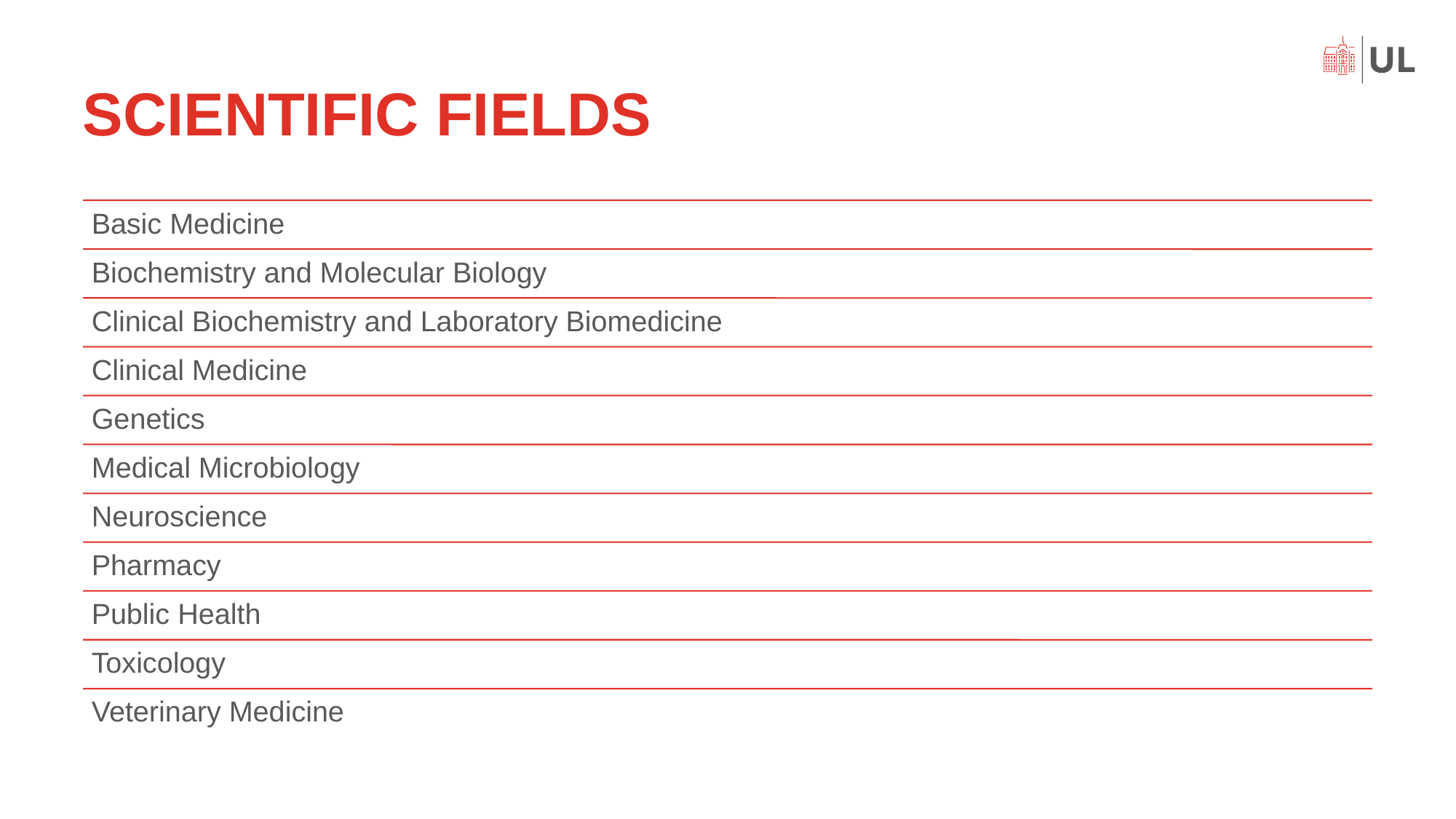

# SCIENTIFIC FIELDS
Basic Medicine
Biochemistry and Molecular Biology
Clinical Biochemistry and Laboratory Biomedicine
Clinical Medicine
Genetics
Medical Microbiology
Neuroscience
Pharmacy
Public Health
Toxicology
Veterinary Medicine